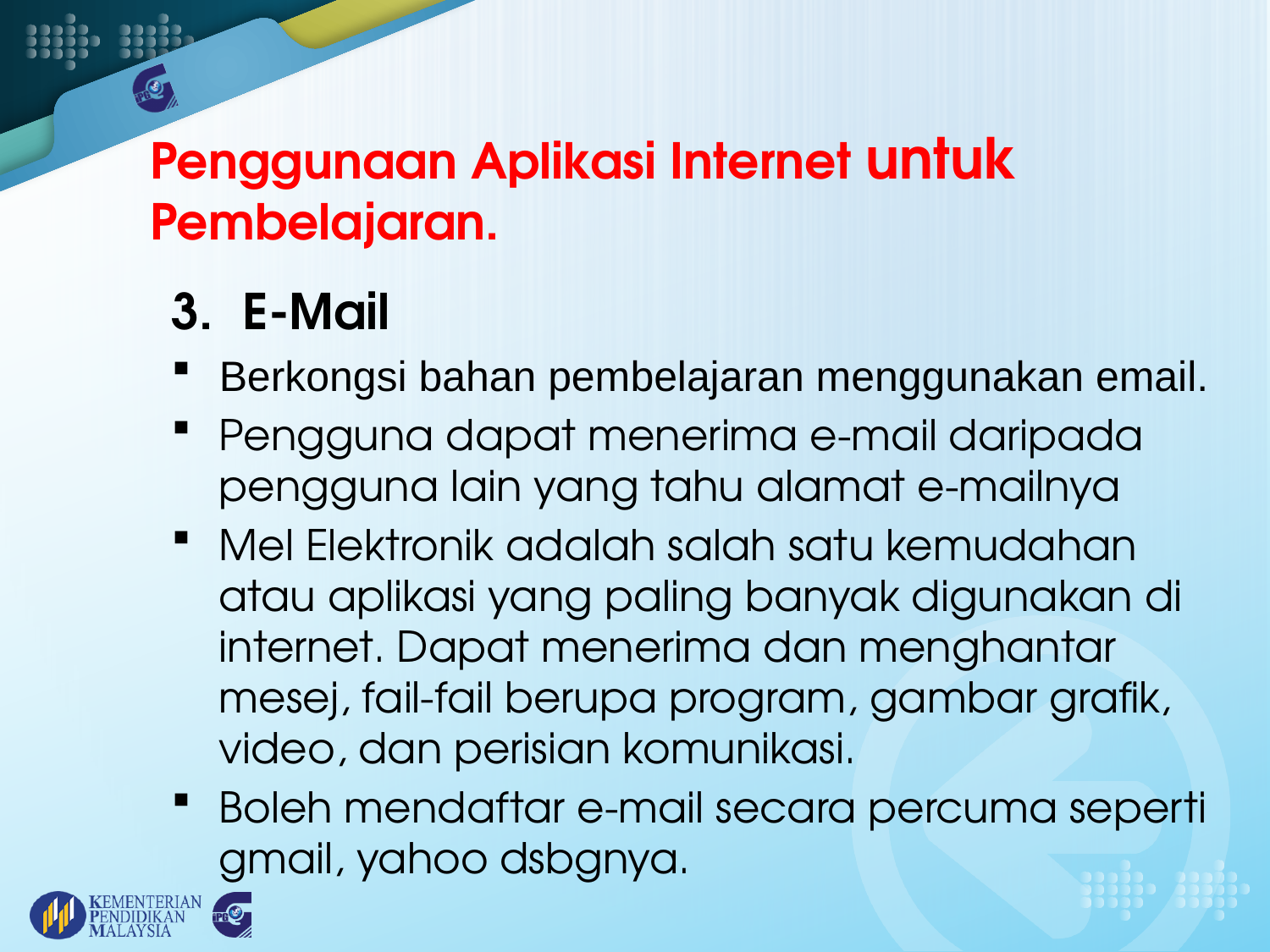

# Penggunaan Aplikasi Internet untuk Pembelajaran.

E-Mail
Berkongsi bahan pembelajaran menggunakan email.
Pengguna dapat menerima e-mail daripada pengguna lain yang tahu alamat e-mailnya
Mel Elektronik adalah salah satu kemudahan atau aplikasi yang paling banyak digunakan di internet. Dapat menerima dan menghantar mesej, fail-fail berupa program, gambar grafik, video, dan perisian komunikasi.
Boleh mendaftar e-mail secara percuma seperti gmail, yahoo dsbgnya.